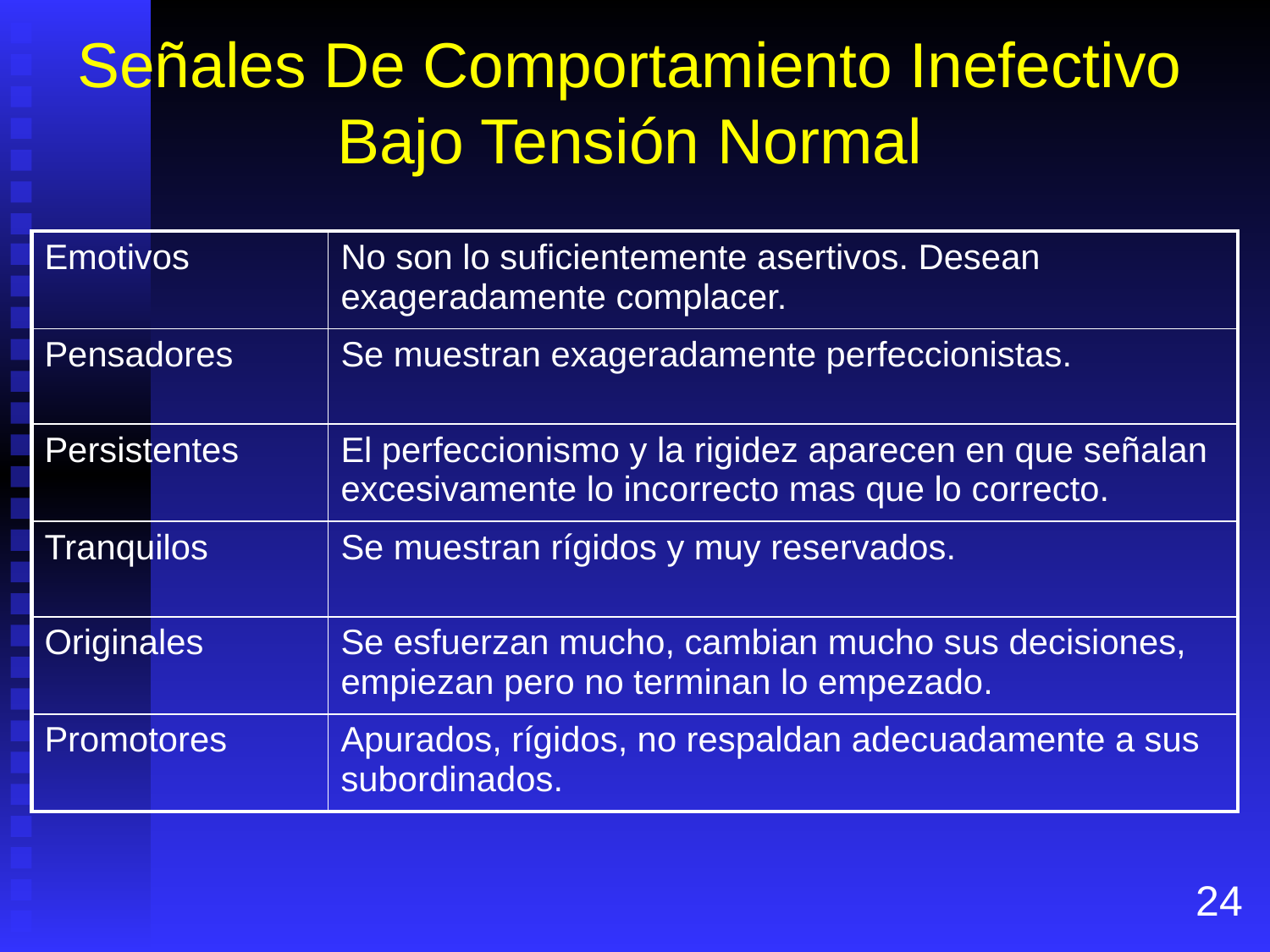

# Señales De Comportamiento Inefectivo Bajo Tensión Normal
| Emotivos | No son lo suficientemente asertivos. Desean exageradamente complacer. |
| --- | --- |
| Pensadores | Se muestran exageradamente perfeccionistas. |
| Persistentes | El perfeccionismo y la rigidez aparecen en que señalan excesivamente lo incorrecto mas que lo correcto. |
| Tranquilos | Se muestran rígidos y muy reservados. |
| Originales | Se esfuerzan mucho, cambian mucho sus decisiones, empiezan pero no terminan lo empezado. |
| Promotores | Apurados, rígidos, no respaldan adecuadamente a sus subordinados. |
24